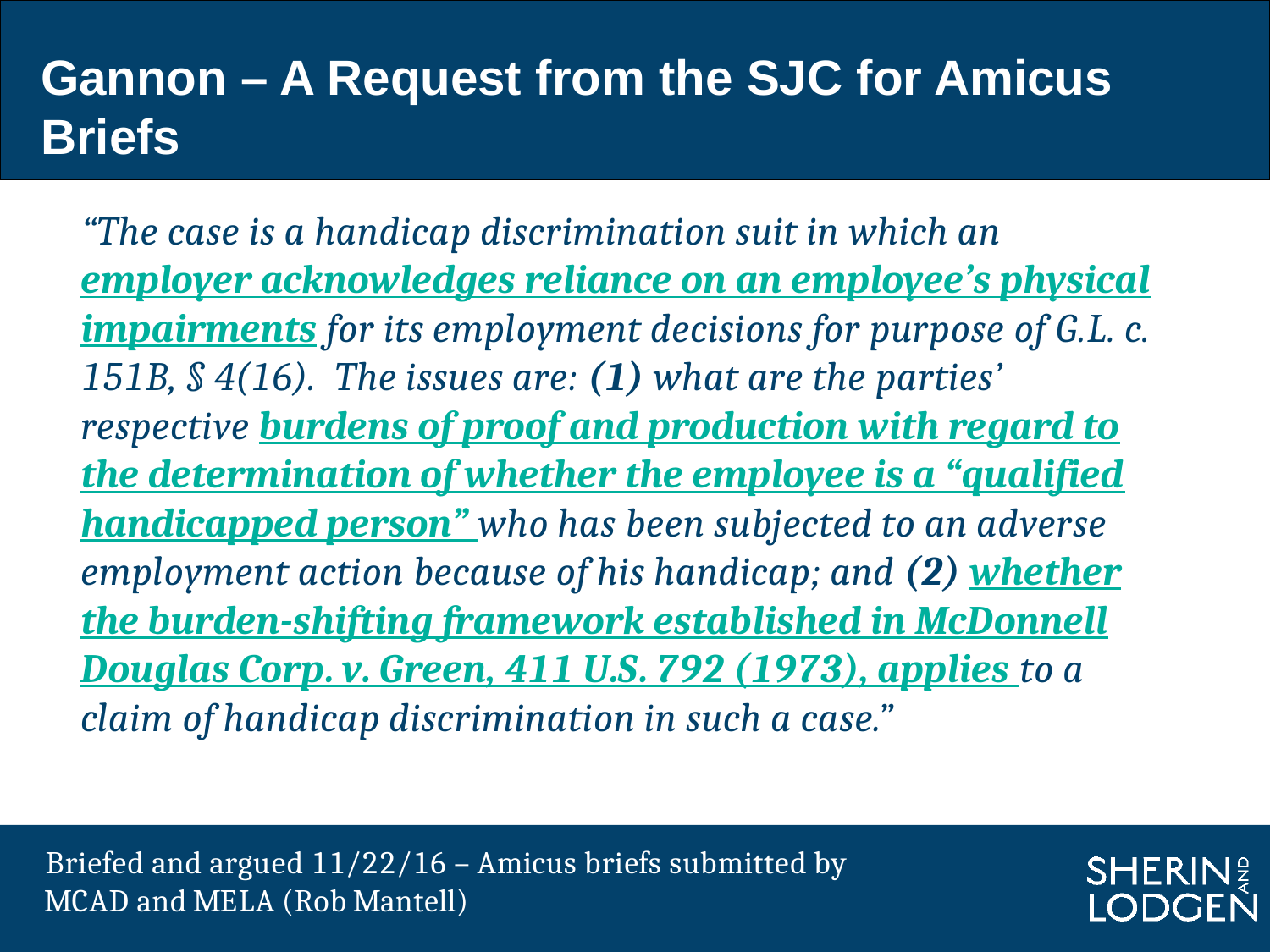

# Gannon – A Request from the SJC for Amicus Briefs
“The case is a handicap discrimination suit in which an employer acknowledges reliance on an employee’s physical impairments for its employment decisions for purpose of G.L. c. 151B, § 4(16).  The issues are: (1) what are the parties’ respective burdens of proof and production with regard to the determination of whether the employee is a “qualified handicapped person” who has been subjected to an adverse employment action because of his handicap; and (2) whether the burden-shifting framework established in McDonnell Douglas Corp. v. Green, 411 U.S. 792 (1973), applies to a claim of handicap discrimination in such a case.”

Briefed and argued 11/22/16 – Amicus briefs submitted by MCAD and MELA (Rob Mantell)